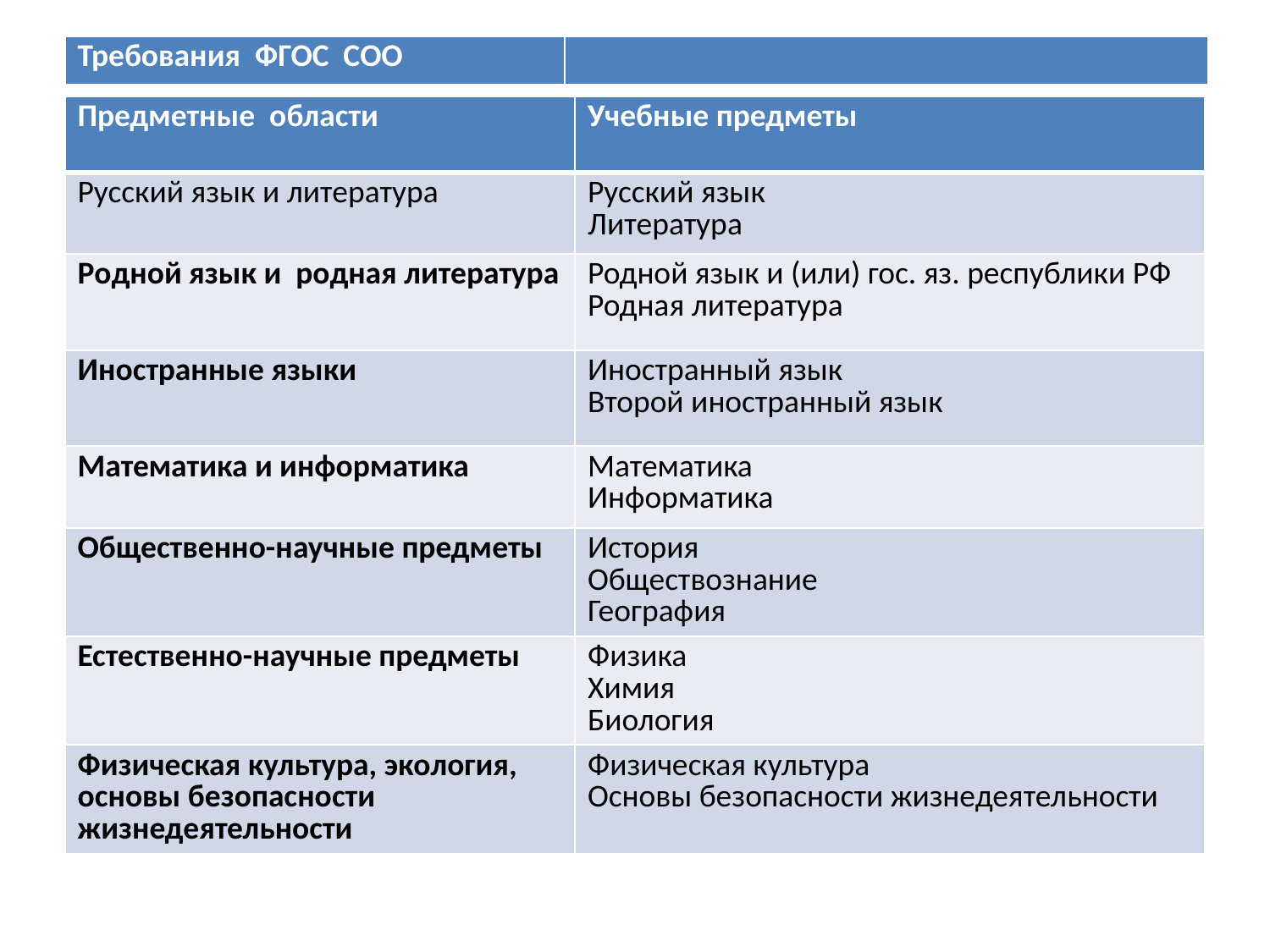

| Требования ФГОС СОО |  |
| --- | --- |
#
| Предметные области | Учебные предметы |
| --- | --- |
| Русский язык и литература | Русский язык Литература |
| Родной язык и родная литература | Родной язык и (или) гос. яз. республики РФ Родная литература |
| Иностранные языки | Иностранный язык Второй иностранный язык |
| Математика и информатика | Математика Информатика |
| Общественно-научные предметы | История Обществознание География |
| Естественно-научные предметы | Физика Химия Биология |
| Физическая культура, экология, основы безопасности жизнедеятельности | Физическая культура Основы безопасности жизнедеятельности |